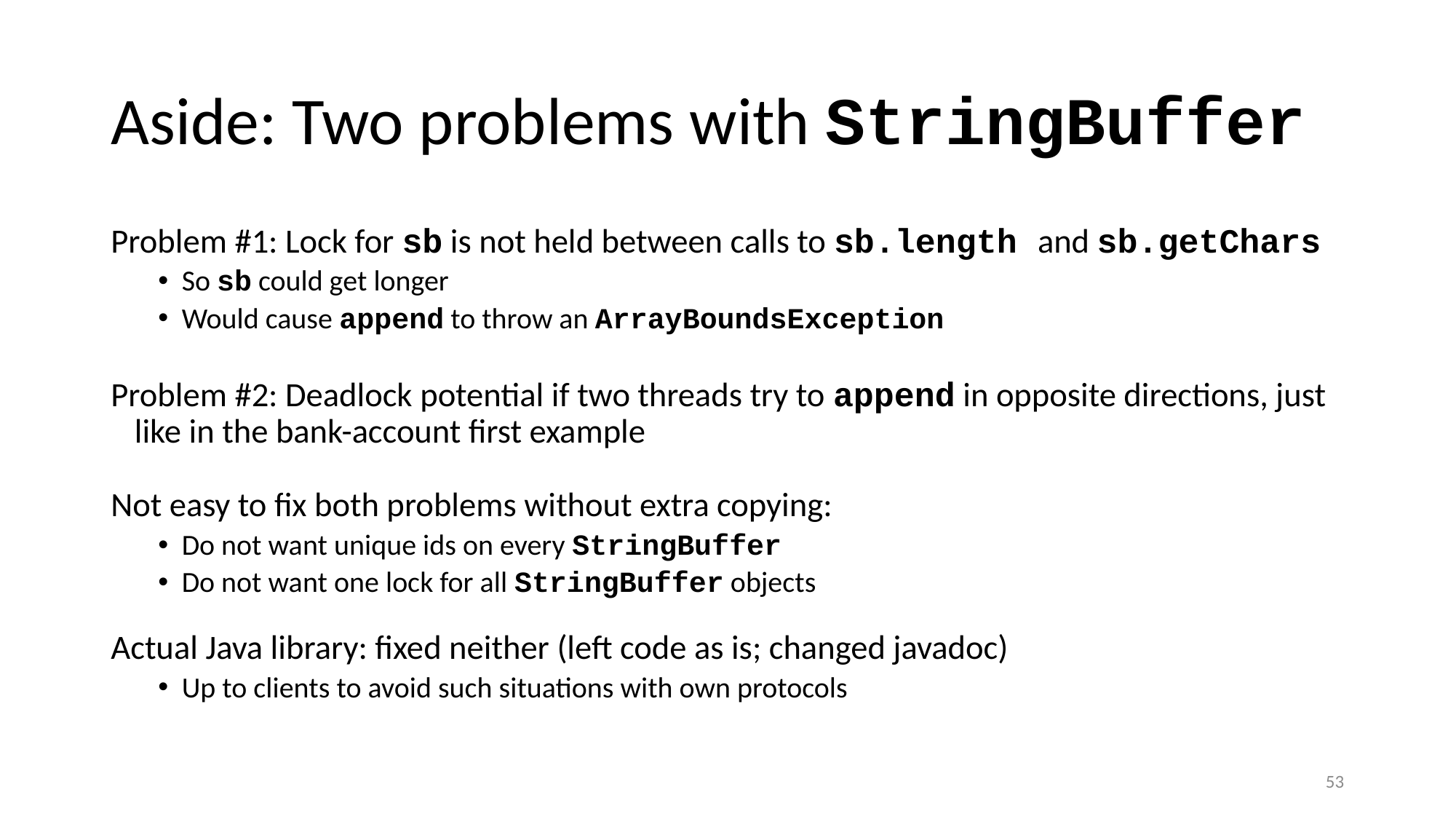

# Aside: Two problems with StringBuffer
Problem #1: Lock for sb is not held between calls to sb.length and sb.getChars
So sb could get longer
Would cause append to throw an ArrayBoundsException

Problem #2: Deadlock potential if two threads try to append in opposite directions, just like in the bank-account first example

Not easy to fix both problems without extra copying:
Do not want unique ids on every StringBuffer
Do not want one lock for all StringBuffer objects

Actual Java library: fixed neither (left code as is; changed javadoc)
Up to clients to avoid such situations with own protocols
53